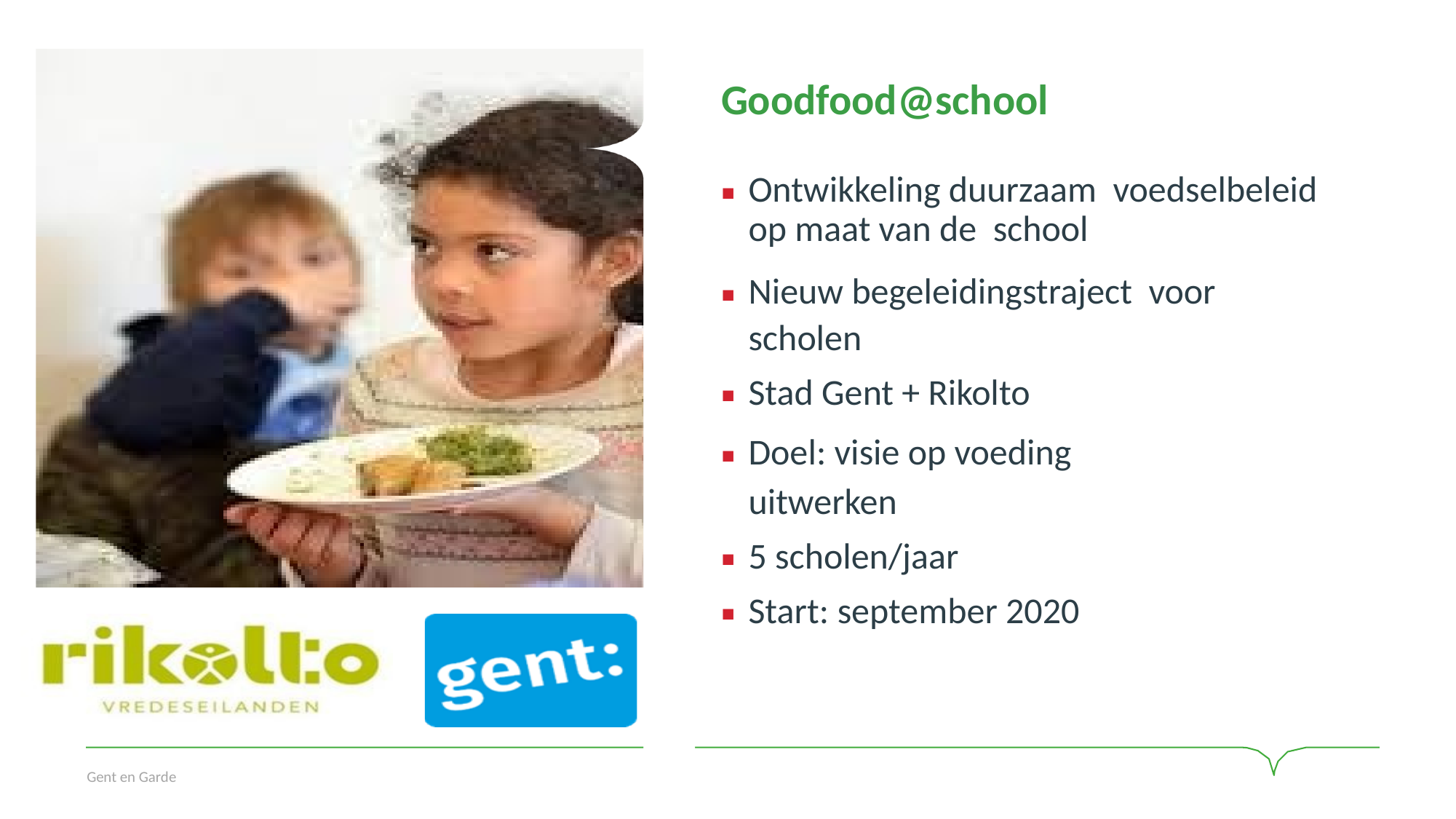

# Goodfood@school
Ontwikkeling duurzaam  voedselbeleid op maat van de  school
Nieuw begeleidingstraject  voor scholen
Stad Gent + Rikolto
Doel: visie op voeding
uitwerken
5 scholen/jaar
Start: september 2020

Gent en Garde